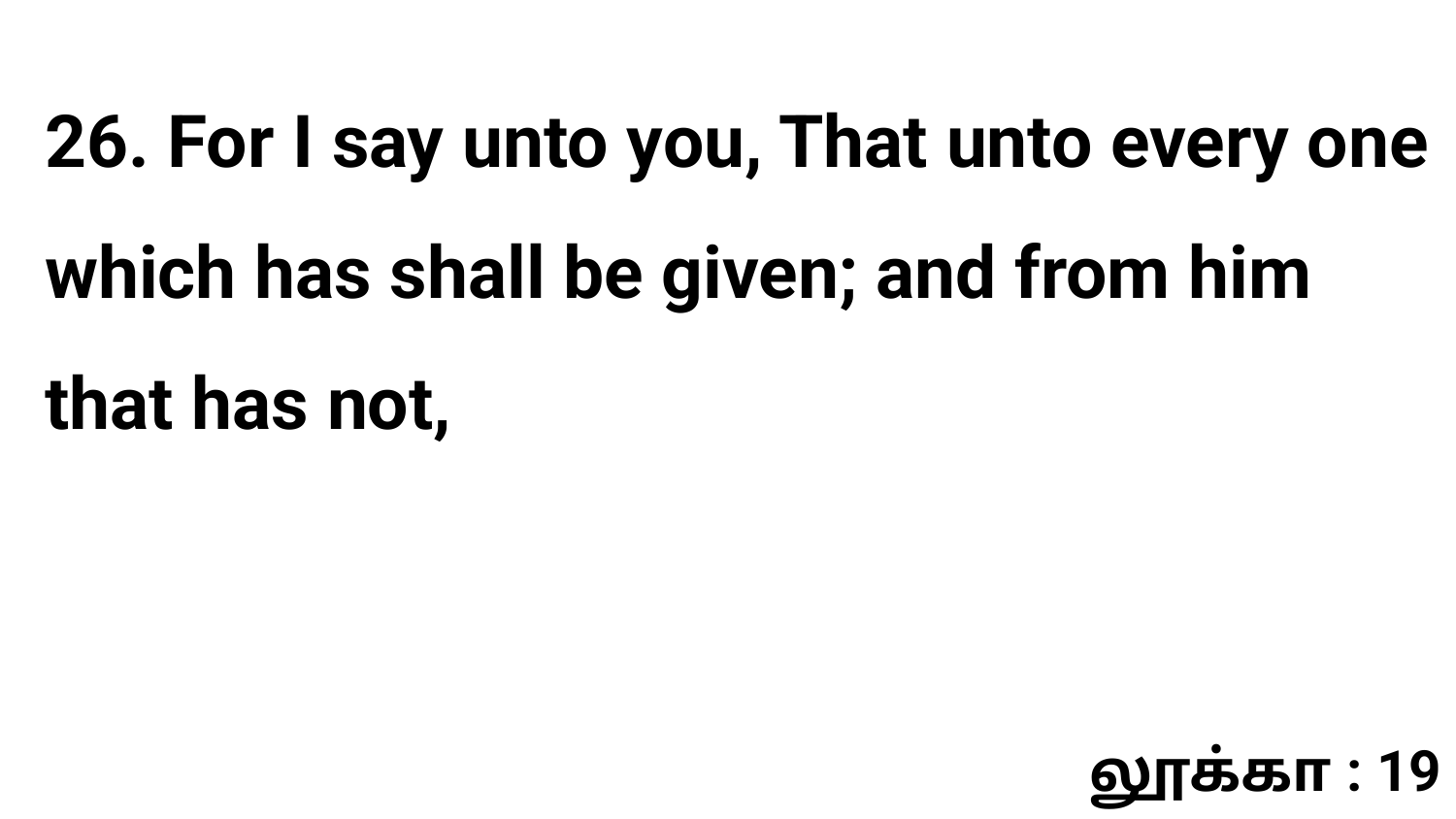

26. For I say unto you, That unto every one which has shall be given; and from him that has not,
லூக்கா : 19